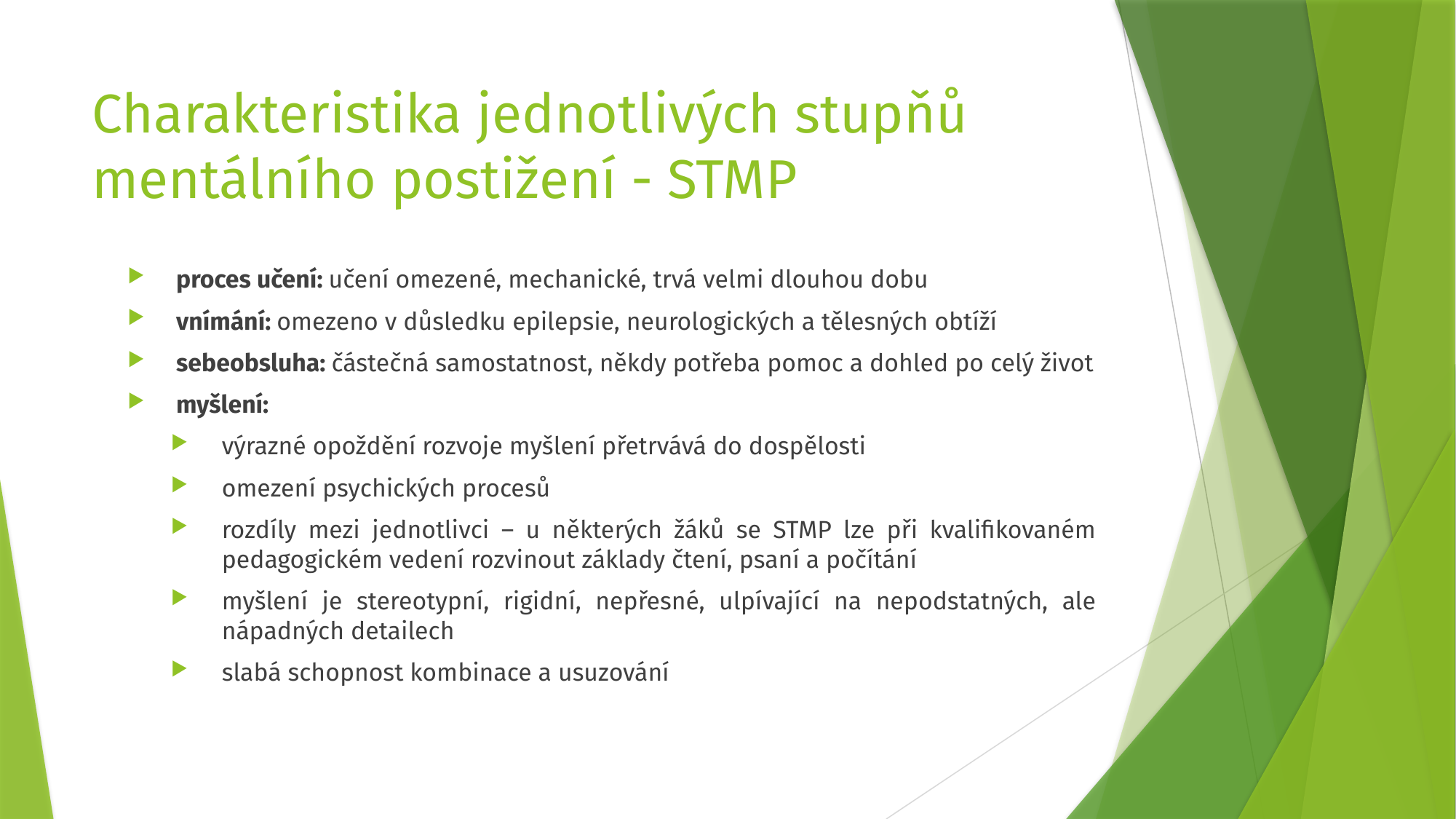

# Charakteristika jednotlivých stupňů mentálního postižení - STMP
proces učení: učení omezené, mechanické, trvá velmi dlouhou dobu
vnímání: omezeno v důsledku epilepsie, neurologických a tělesných obtíží
sebeobsluha: částečná samostatnost, někdy potřeba pomoc a dohled po celý život
myšlení:
výrazné opoždění rozvoje myšlení přetrvává do dospělosti
omezení psychických procesů
rozdíly mezi jednotlivci – u některých žáků se STMP lze při kvalifikovaném pedagogickém vedení rozvinout základy čtení, psaní a počítání
myšlení je stereotypní, rigidní, nepřesné, ulpívající na nepodstatných, ale nápadných detailech
slabá schopnost kombinace a usuzování